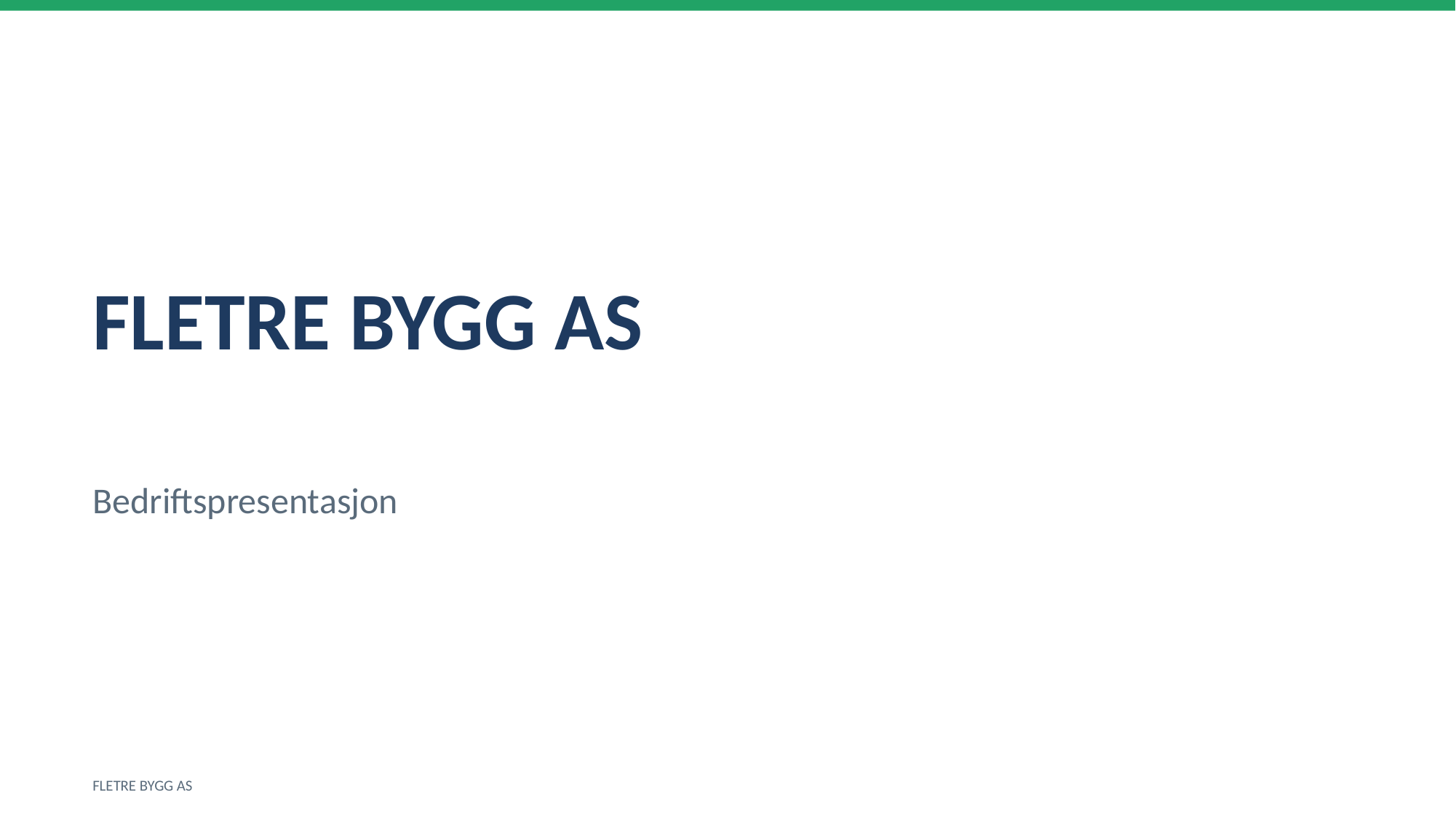

FLETRE BYGG AS
Bedriftspresentasjon
FLETRE BYGG AS